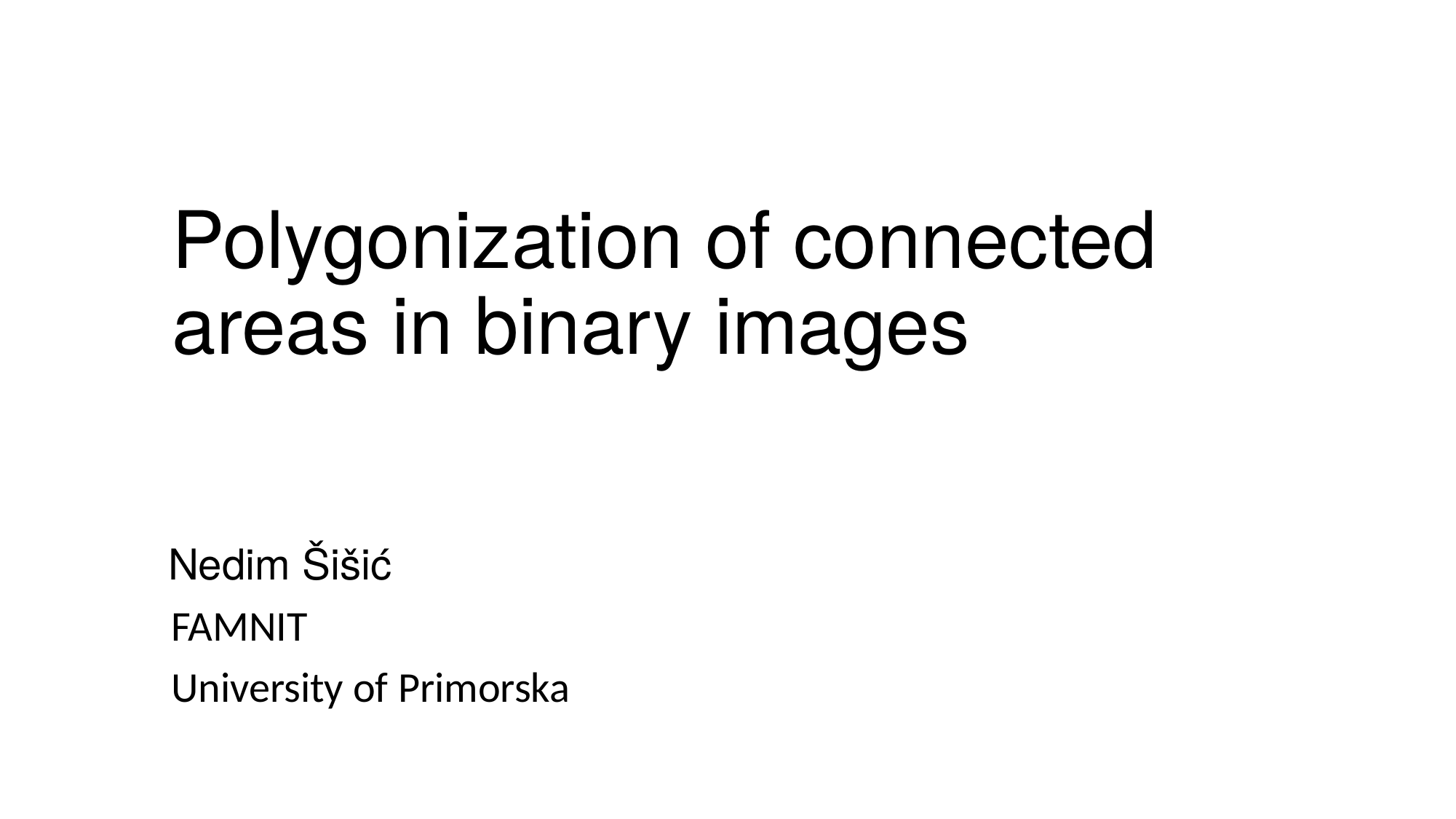

# Polygonization of connected areas in binary images
   Nedim Šišić
    FAMNIT
    University of Primorska